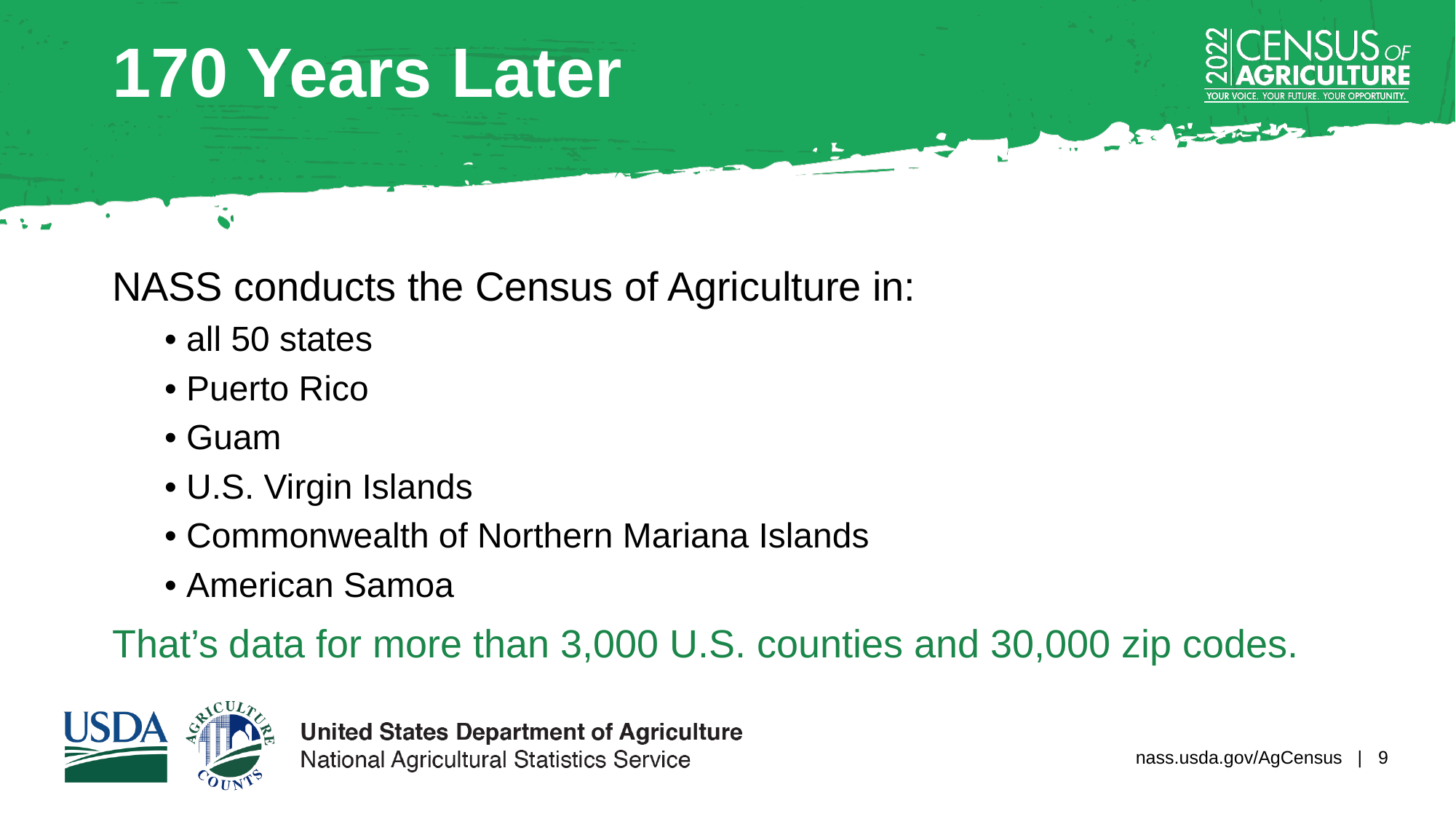

# 170 Years Later
NASS conducts the Census of Agriculture in:
• all 50 states
• Puerto Rico
• Guam
• U.S. Virgin Islands
• Commonwealth of Northern Mariana Islands
• American Samoa
That’s data for more than 3,000 U.S. counties and 30,000 zip codes.